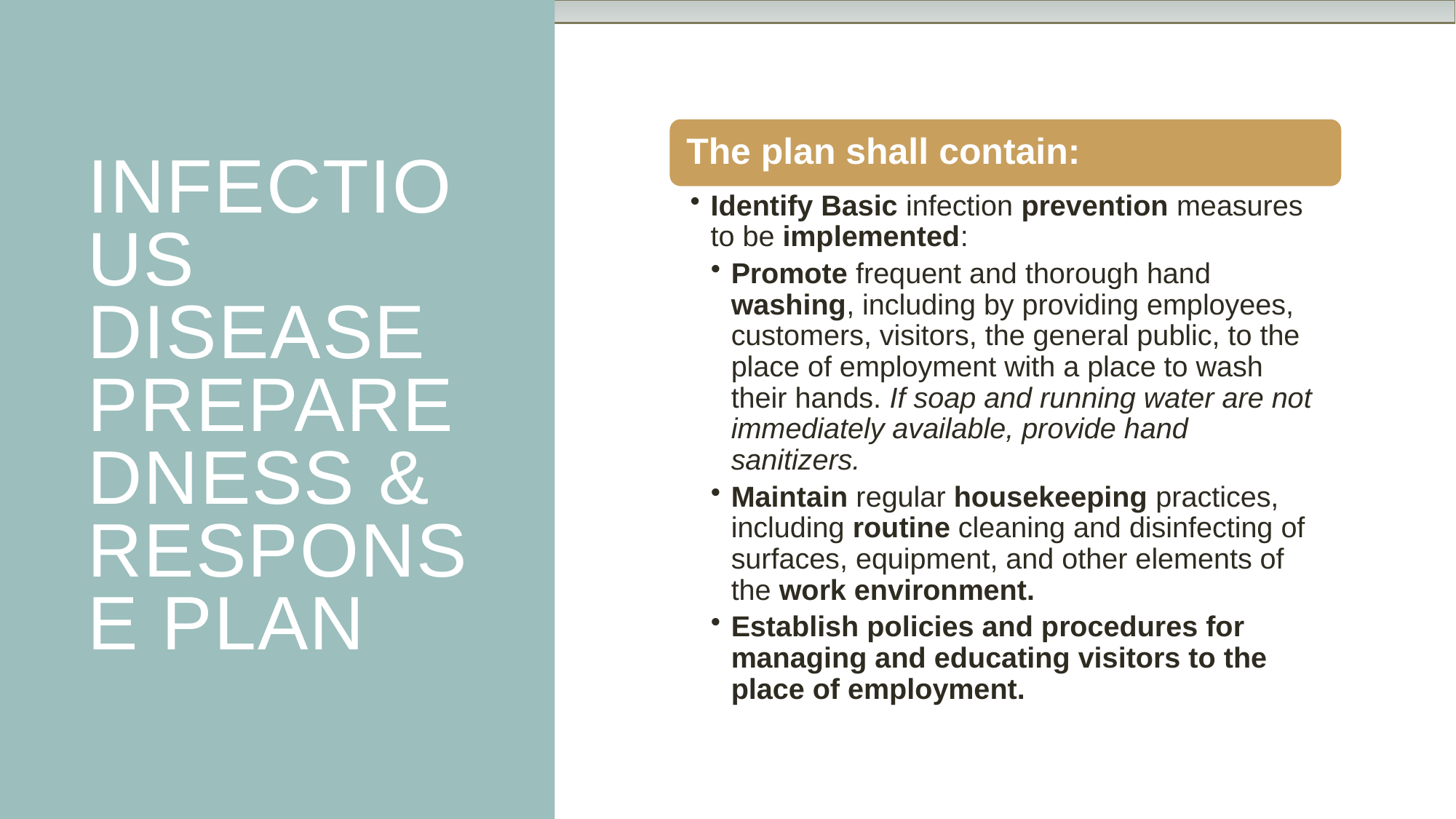

# Infectious Disease Preparedness & Response Plan
The plan shall contain:
Identify Basic infection prevention measures to be implemented:
Promote frequent and thorough hand washing, including by providing employees, customers, visitors, the general public, to the place of employment with a place to wash their hands. If soap and running water are not immediately available, provide hand sanitizers.
Maintain regular housekeeping practices, including routine cleaning and disinfecting of surfaces, equipment, and other elements of the work environment.
Establish policies and procedures for managing and educating visitors to the place of employment.